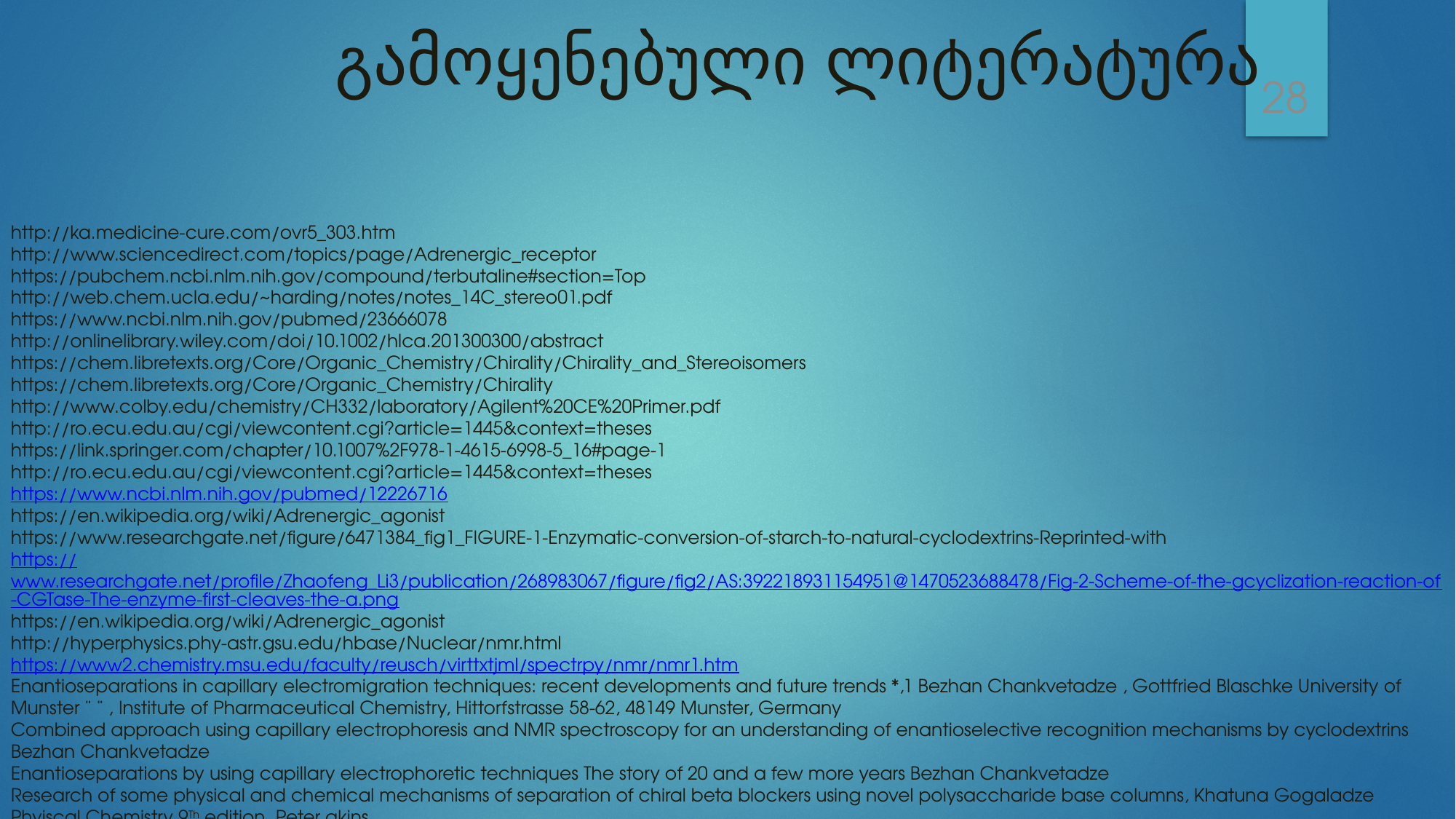

# გამოყენებული ლიტერატურა
28
http://ka.medicine-cure.com/ovr5_303.htm
http://www.sciencedirect.com/topics/page/Adrenergic_receptor
https://pubchem.ncbi.nlm.nih.gov/compound/terbutaline#section=Top
http://web.chem.ucla.edu/~harding/notes/notes_14C_stereo01.pdf
https://www.ncbi.nlm.nih.gov/pubmed/23666078
http://onlinelibrary.wiley.com/doi/10.1002/hlca.201300300/abstract
https://chem.libretexts.org/Core/Organic_Chemistry/Chirality/Chirality_and_Stereoisomers
https://chem.libretexts.org/Core/Organic_Chemistry/Chirality
http://www.colby.edu/chemistry/CH332/laboratory/Agilent%20CE%20Primer.pdf
http://ro.ecu.edu.au/cgi/viewcontent.cgi?article=1445&context=theses
https://link.springer.com/chapter/10.1007%2F978-1-4615-6998-5_16#page-1
http://ro.ecu.edu.au/cgi/viewcontent.cgi?article=1445&context=theses
https://www.ncbi.nlm.nih.gov/pubmed/12226716
https://en.wikipedia.org/wiki/Adrenergic_agonist
https://www.researchgate.net/figure/6471384_fig1_FIGURE-1-Enzymatic-conversion-of-starch-to-natural-cyclodextrins-Reprinted-with
https://www.researchgate.net/profile/Zhaofeng_Li3/publication/268983067/figure/fig2/AS:392218931154951@1470523688478/Fig-2-Scheme-of-the-gcyclization-reaction-of-CGTase-The-enzyme-first-cleaves-the-a.png
https://en.wikipedia.org/wiki/Adrenergic_agonist
http://hyperphysics.phy-astr.gsu.edu/hbase/Nuclear/nmr.html
https://www2.chemistry.msu.edu/faculty/reusch/virttxtjml/spectrpy/nmr/nmr1.htm
Enantioseparations in capillary electromigration techniques: recent developments and future trends *,1 Bezhan Chankvetadze , Gottfried Blaschke University of Munster ¨ ¨ , Institute of Pharmaceutical Chemistry, Hittorfstrasse 58-62, 48149 Munster, Germany
Combined approach using capillary electrophoresis and NMR spectroscopy for an understanding of enantioselective recognition mechanisms by cyclodextrins Bezhan Chankvetadze
Enantioseparations by using capillary electrophoretic techniques The story of 20 and a few more years Bezhan Chankvetadze
Research of some physical and chemical mechanisms of separation of chiral beta blockers using novel polysaccharide base columns, Khatuna Gogaladze
Phyiscal Chemistry 9Th edition, Peter akins